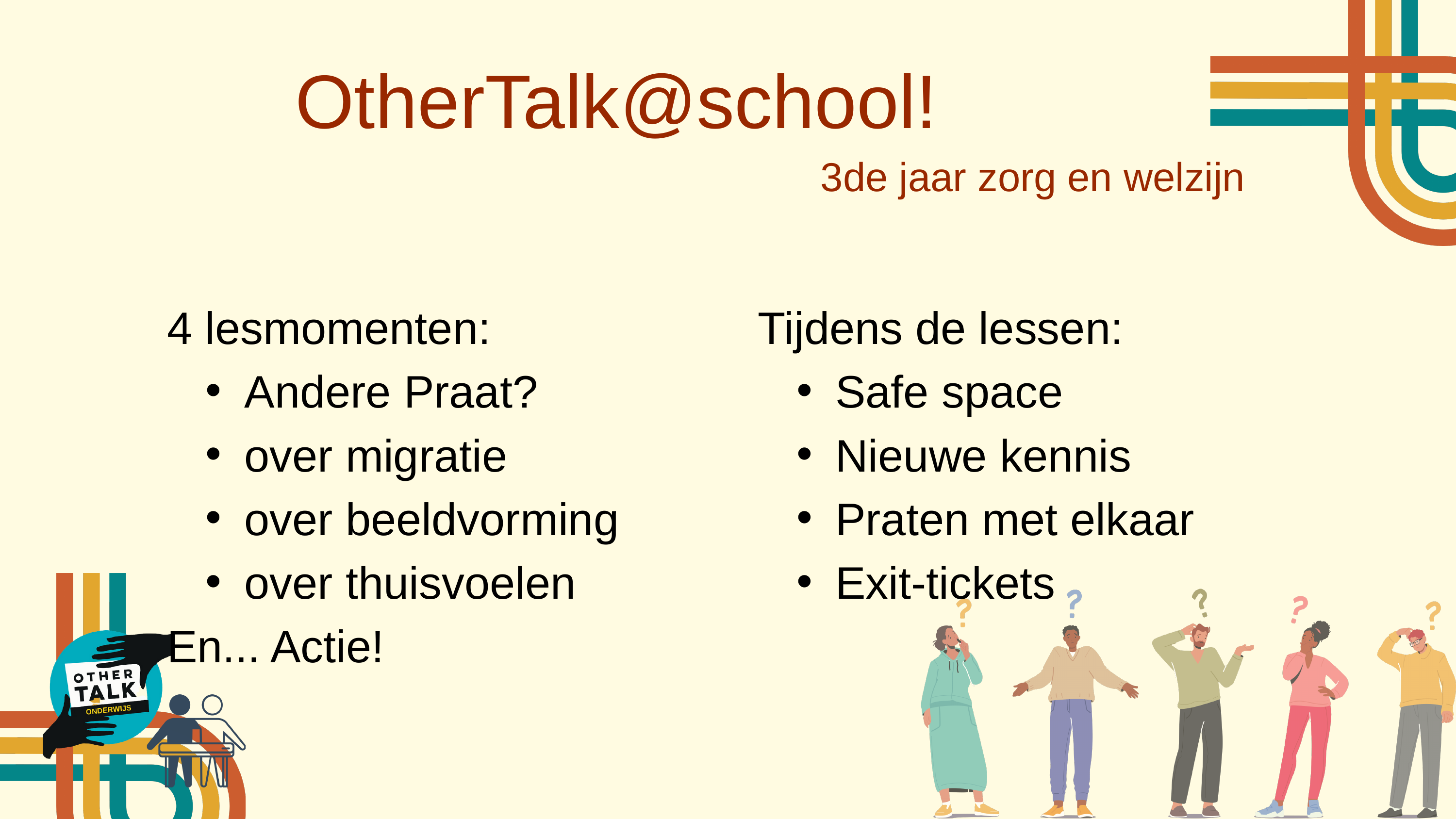

OtherTalk@school!
3de jaar zorg en welzijn
4 lesmomenten:
Andere Praat?
over migratie
over beeldvorming
over thuisvoelen
En... Actie!
Tijdens de lessen:
Safe space
Nieuwe kennis
Praten met elkaar
Exit-tickets